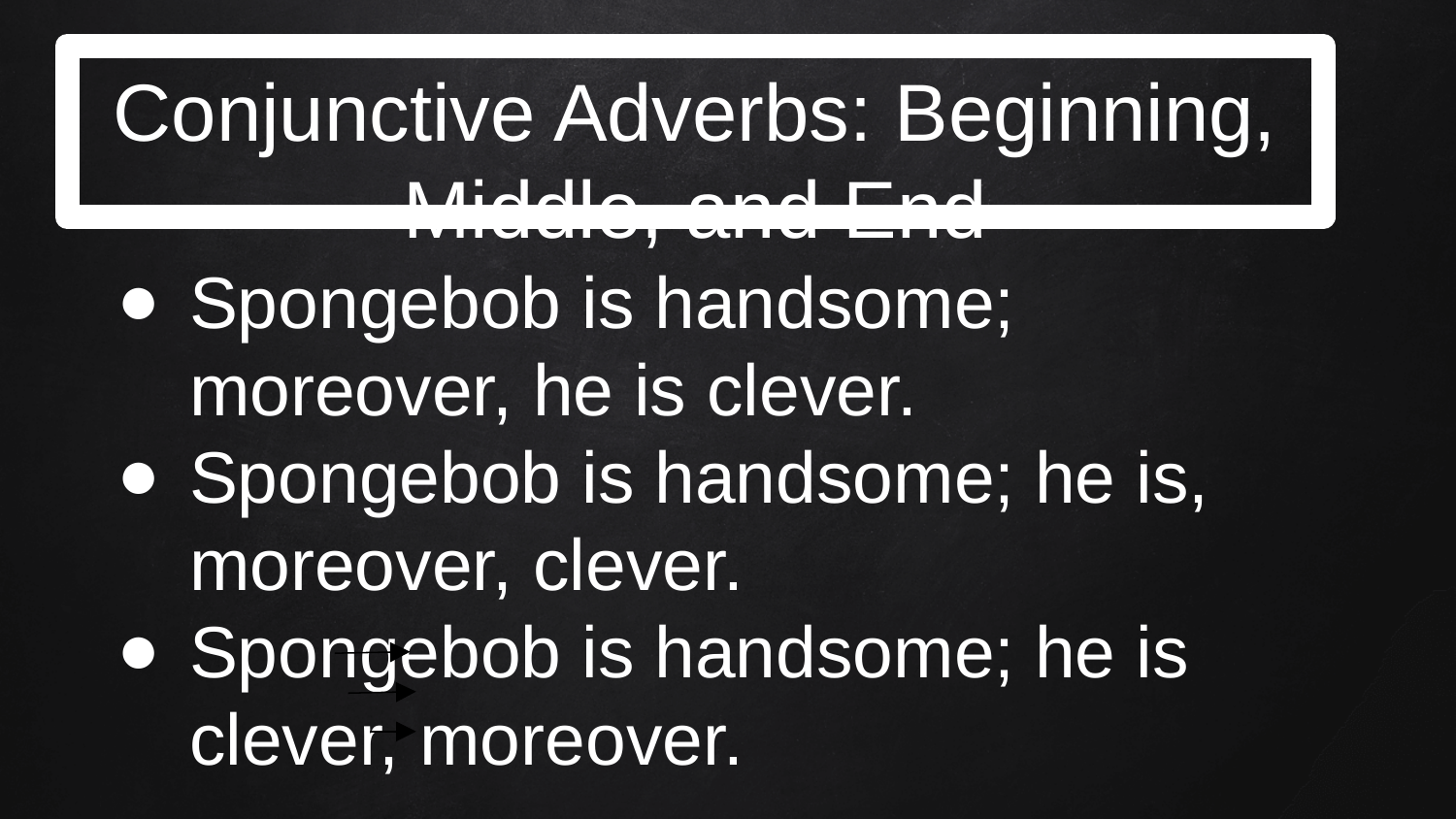

Conjunctive Adverbs: Beginning, Middle, and End
Spongebob is handsome; moreover, he is clever.
Spongebob is handsome; he is, moreover, clever.
Spongebob is handsome; he is clever, moreover.